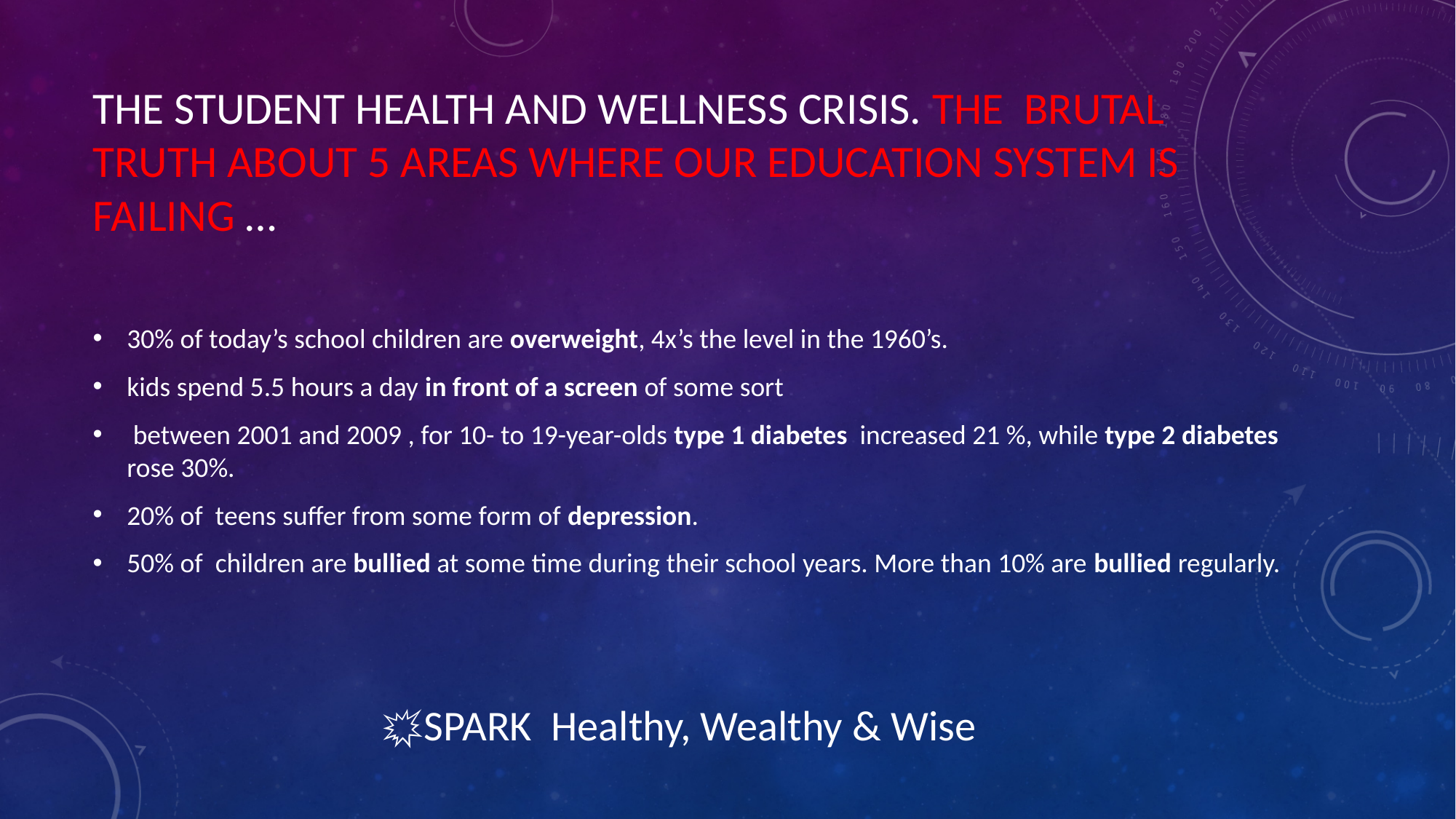

# The student health and wellness crisis. the  Brutal truth about 5 areas where our Education system is Failing …
30% of today’s school children are overweight, 4x’s the level in the 1960’s.
kids spend 5.5 hours a day in front of a screen of some sort
 between 2001 and 2009 , for 10- to 19-year-olds type 1 diabetes  increased 21 %, while type 2 diabetes rose 30%.
20% of  teens suffer from some form of depression.
50% of  children are bullied at some time during their school years. More than 10% are bullied regularly.

💥SPARK  Healthy, Wealthy & Wise